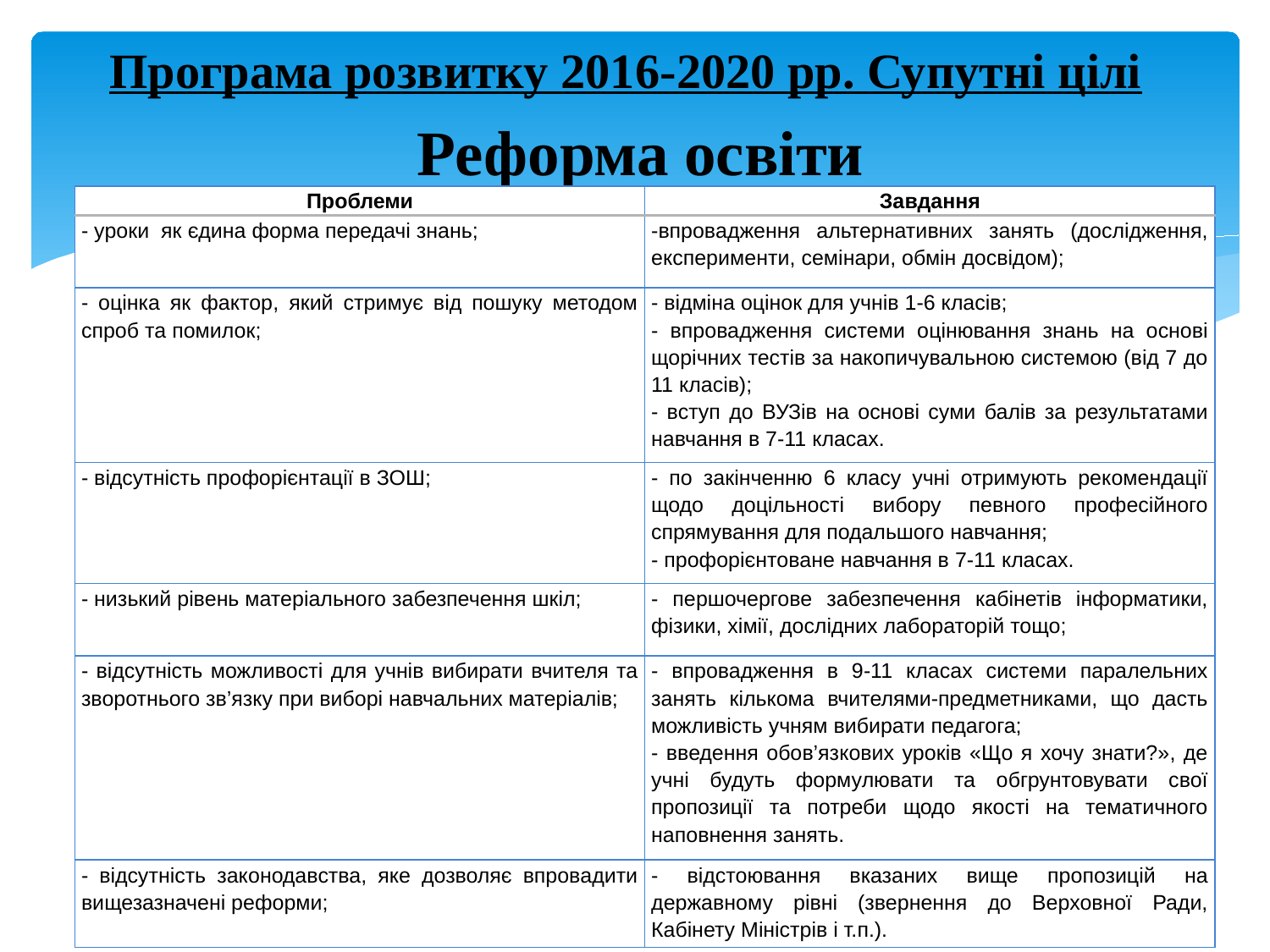

# Програма розвитку 2016-2020 рр. Супутні цілі
Реформа освіти
| Проблеми | Завдання |
| --- | --- |
| - уроки як єдина форма передачі знань; | -впровадження альтернативних занять (дослідження, експерименти, семінари, обмін досвідом); |
| - оцінка як фактор, який стримує від пошуку методом спроб та помилок; | - відміна оцінок для учнів 1-6 класів; - впровадження системи оцінювання знань на основі щорічних тестів за накопичувальною системою (від 7 до 11 класів); - вступ до ВУЗів на основі суми балів за результатами навчання в 7-11 класах. |
| - відсутність профорієнтації в ЗОШ; | - по закінченню 6 класу учні отримують рекомендації щодо доцільності вибору певного професійного спрямування для подальшого навчання; - профорієнтоване навчання в 7-11 класах. |
| - низький рівень матеріального забезпечення шкіл; | - першочергове забезпечення кабінетів інформатики, фізики, хімії, дослідних лабораторій тощо; |
| - відсутність можливості для учнів вибирати вчителя та зворотнього зв’язку при виборі навчальних матеріалів; | - впровадження в 9-11 класах системи паралельних занять кількома вчителями-предметниками, що дасть можливість учням вибирати педагога; - введення обов’язкових уроків «Що я хочу знати?», де учні будуть формулювати та обгрунтовувати свої пропозиції та потреби щодо якості на тематичного наповнення занять. |
| - відсутність законодавства, яке дозволяє впровадити вищезазначені реформи; | - відстоювання вказаних вище пропозицій на державному рівні (звернення до Верховної Ради, Кабінету Міністрів і т.п.). |